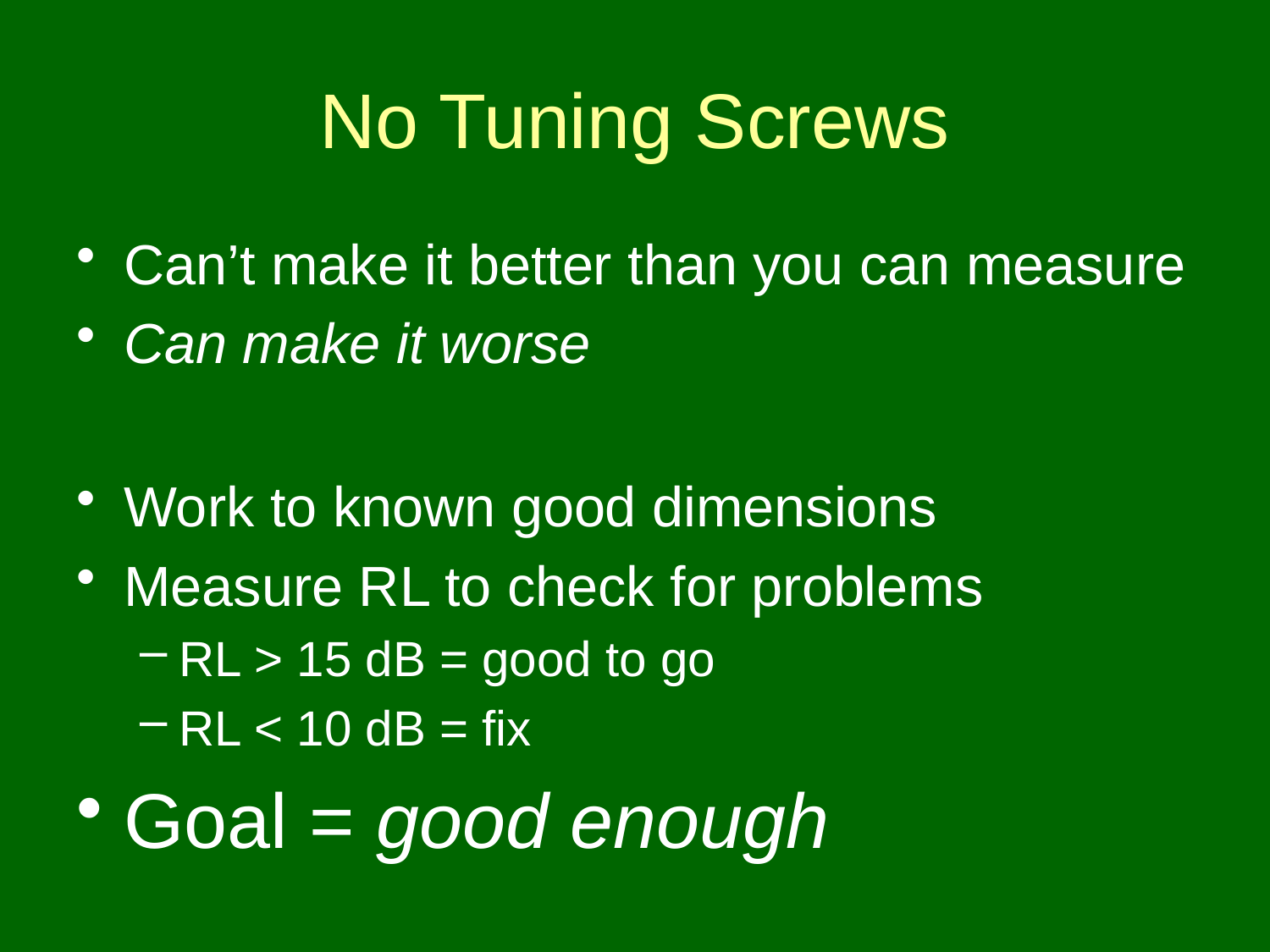

# No Tuning Screws
Can’t make it better than you can measure
Can make it worse

Work to known good dimensions
Measure RL to check for problems
RL > 15 dB = good to go
RL < 10 dB = fix
Goal = good enough